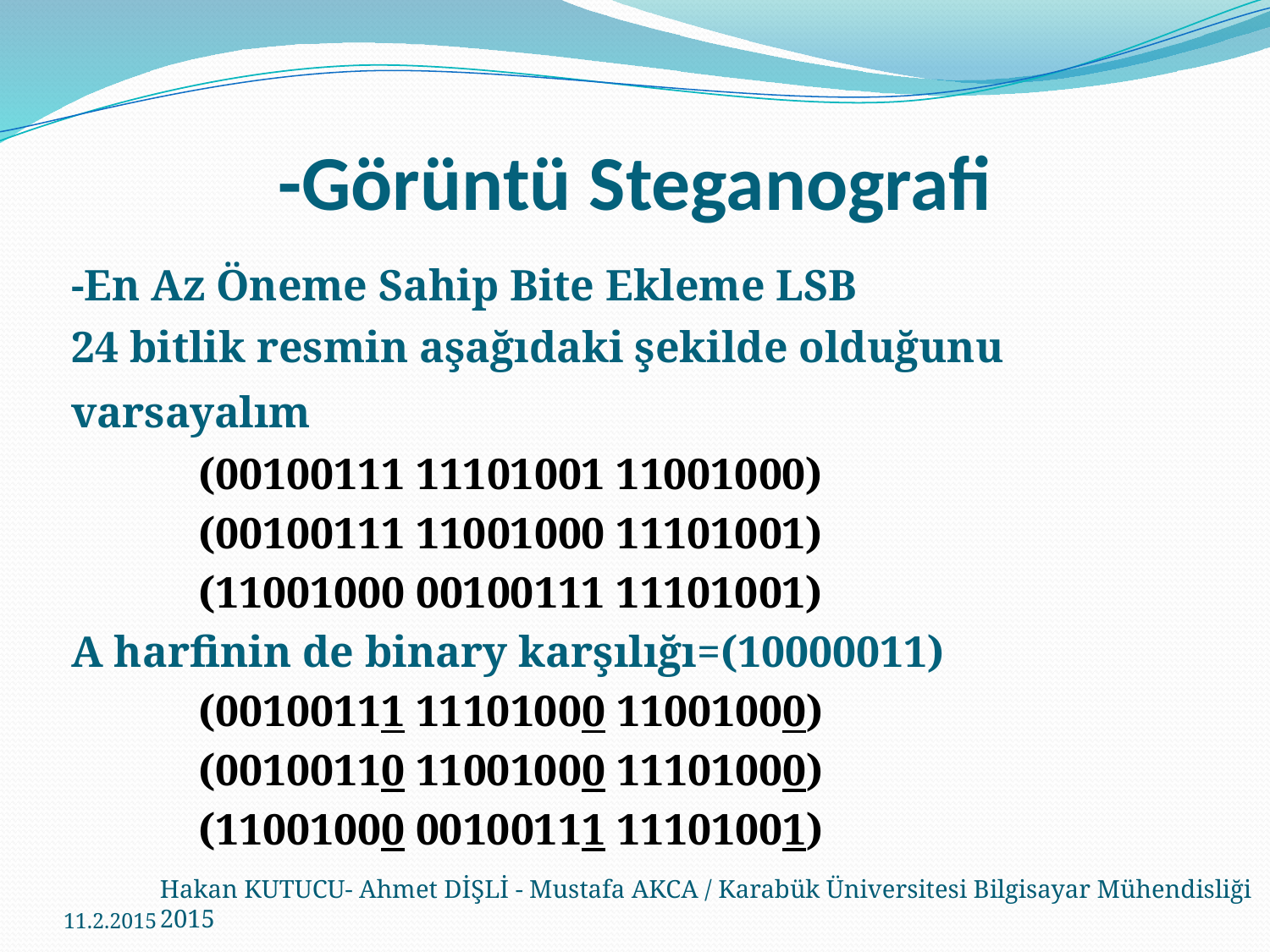

# -Görüntü Steganografi
-En Az Öneme Sahip Bite Ekleme LSB
24 bitlik resmin aşağıdaki şekilde olduğunu varsayalım
	(00100111 11101001 11001000)
	(00100111 11001000 11101001)
	(11001000 00100111 11101001)
A harfinin de binary karşılığı=(10000011)
	(00100111 11101000 11001000)
	(00100110 11001000 11101000)
	(11001000 00100111 11101001)
Hakan KUTUCU- Ahmet DİŞLİ - Mustafa AKCA / Karabük Üniversitesi Bilgisayar Mühendisliği 2015
11.2.2015